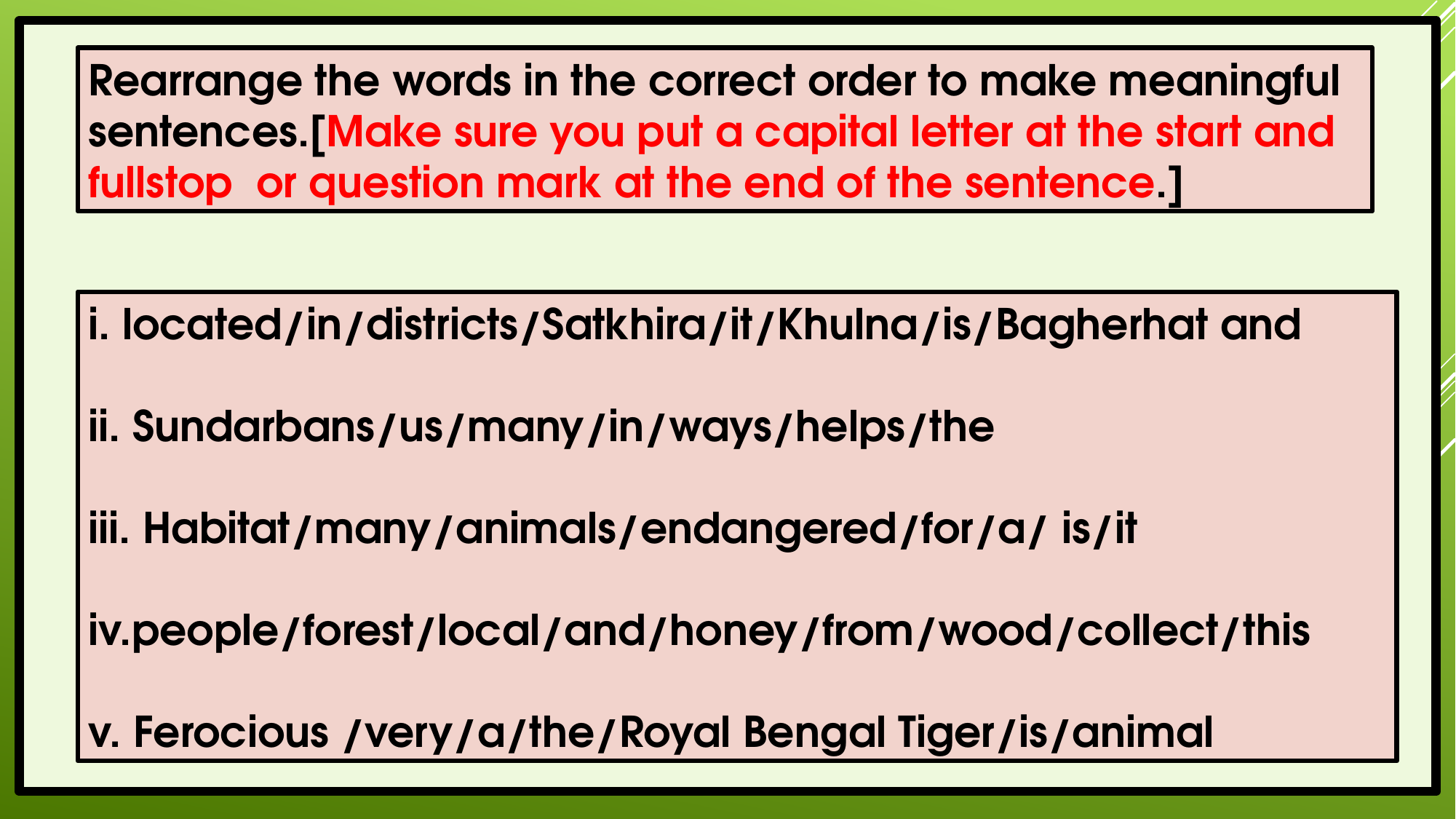

Rearrange the words in the correct order to make meaningful sentences.[Make sure you put a capital letter at the start and fullstop  or question mark at the end of the sentence.]
i. located/in/districts/Satkhira/it/Khulna/is/Bagherhat and

ii. Sundarbans/us/many/in/ways/helps/the

iii. Habitat/many/animals/endangered/for/a/ is/it

iv.people/forest/local/and/honey/from/wood/collect/this

v. Ferocious /very/a/the/Royal Bengal Tiger/is/animal